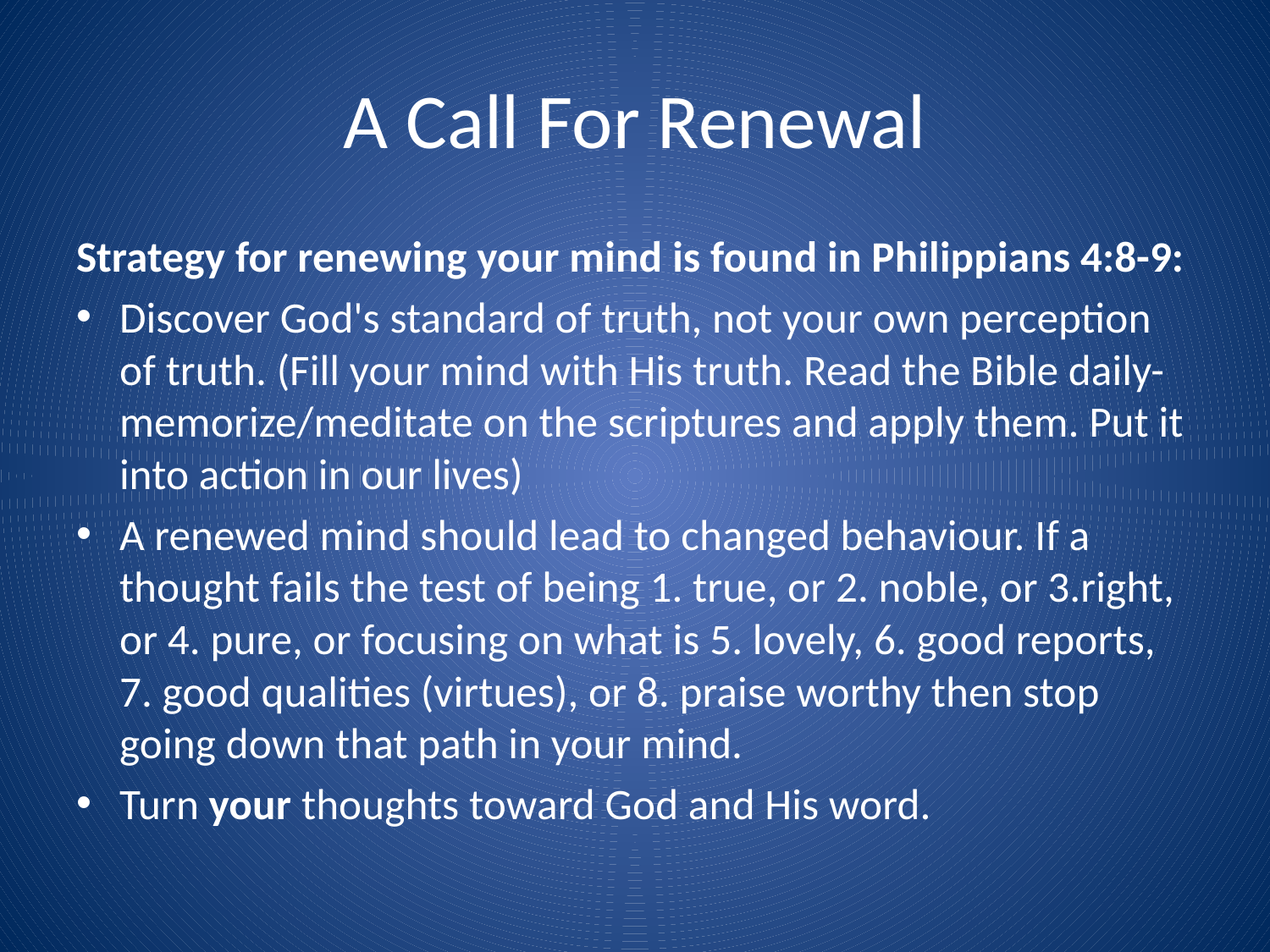

# A Call For Renewal
Strategy for renewing your mind is found in Philippians 4:8-9:
Discover God's standard of truth, not your own perception of truth. (Fill your mind with His truth. Read the Bible daily- memorize/meditate on the scriptures and apply them. Put it into action in our lives)
A renewed mind should lead to changed behaviour. If a thought fails the test of being 1. true, or 2. noble, or 3.right, or 4. pure, or focusing on what is 5. lovely, 6. good reports, 7. good qualities (virtues), or 8. praise worthy then stop going down that path in your mind.
Turn your thoughts toward God and His word.